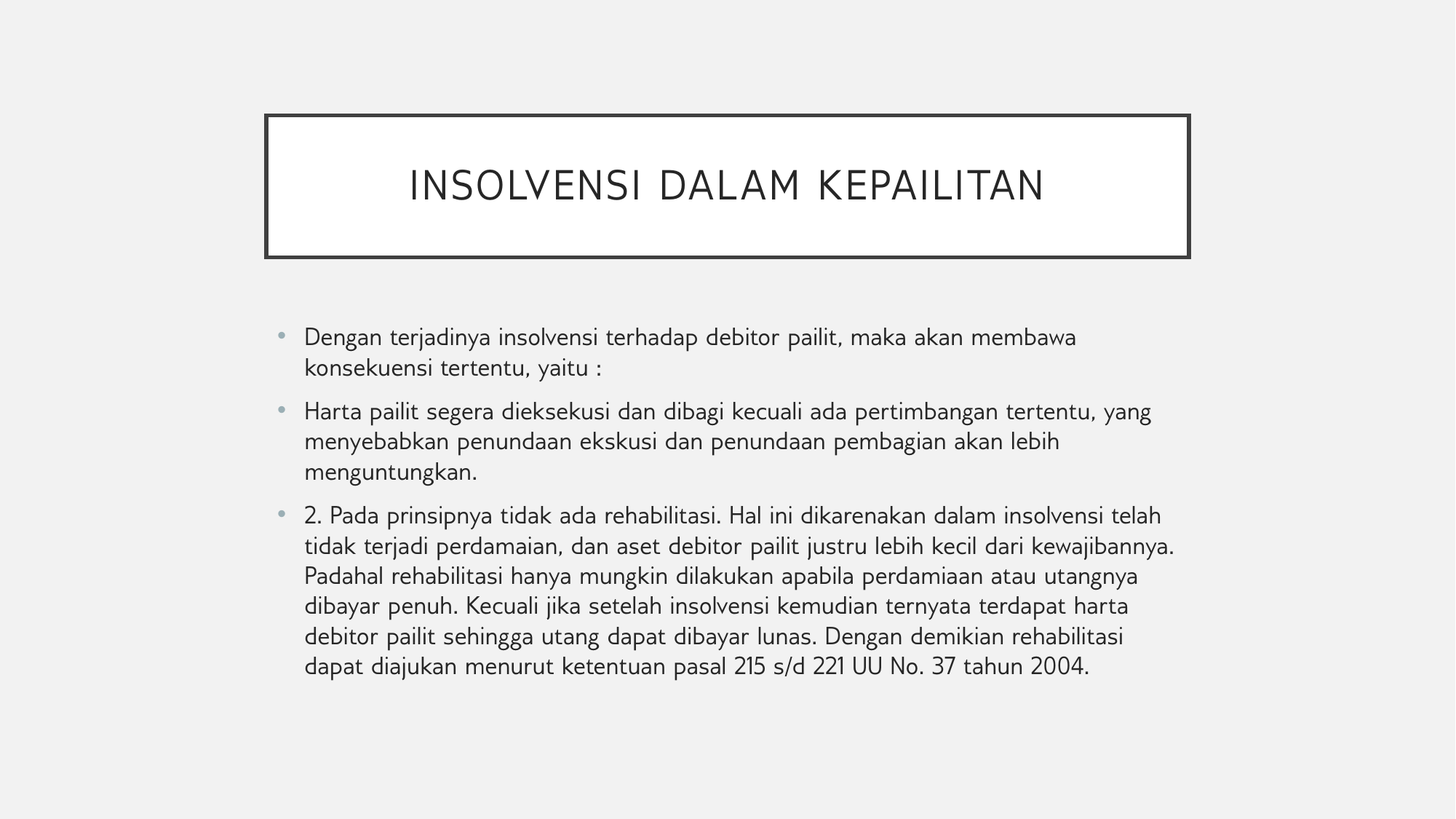

# INSOLVENSI DALAM KEPAILITAN
Dengan terjadinya insolvensi terhadap debitor pailit, maka akan membawa konsekuensi tertentu, yaitu :
Harta pailit segera dieksekusi dan dibagi kecuali ada pertimbangan tertentu, yang menyebabkan penundaan ekskusi dan penundaan pembagian akan lebih menguntungkan.
2. Pada prinsipnya tidak ada rehabilitasi. Hal ini dikarenakan dalam insolvensi telah tidak terjadi perdamaian, dan aset debitor pailit justru lebih kecil dari kewajibannya. Padahal rehabilitasi hanya mungkin dilakukan apabila perdamiaan atau utangnya dibayar penuh. Kecuali jika setelah insolvensi kemudian ternyata terdapat harta debitor pailit sehingga utang dapat dibayar lunas. Dengan demikian rehabilitasi dapat diajukan menurut ketentuan pasal 215 s/d 221 UU No. 37 tahun 2004.